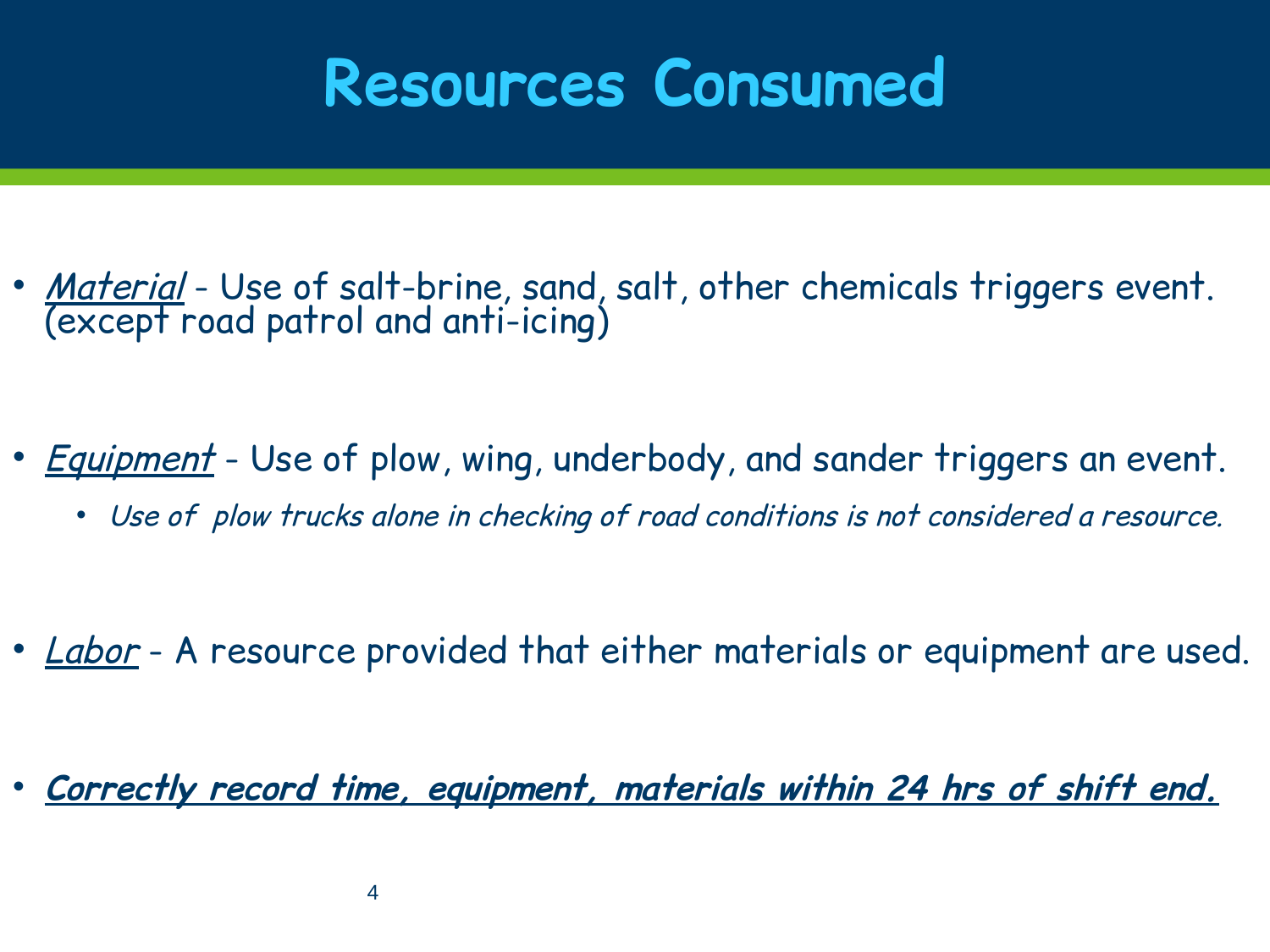

# Resources Consumed

Material - Use of salt-brine, sand, salt, other chemicals triggers event.  (except road patrol and anti-icing)

Equipment - Use of plow, wing, underbody, and sander triggers an event.
Use of  plow trucks alone in checking of road conditions is not considered a resource.

Labor - A resource provided that either materials or equipment are used.

Correctly record time, equipment, materials within 24 hrs of shift end.

4